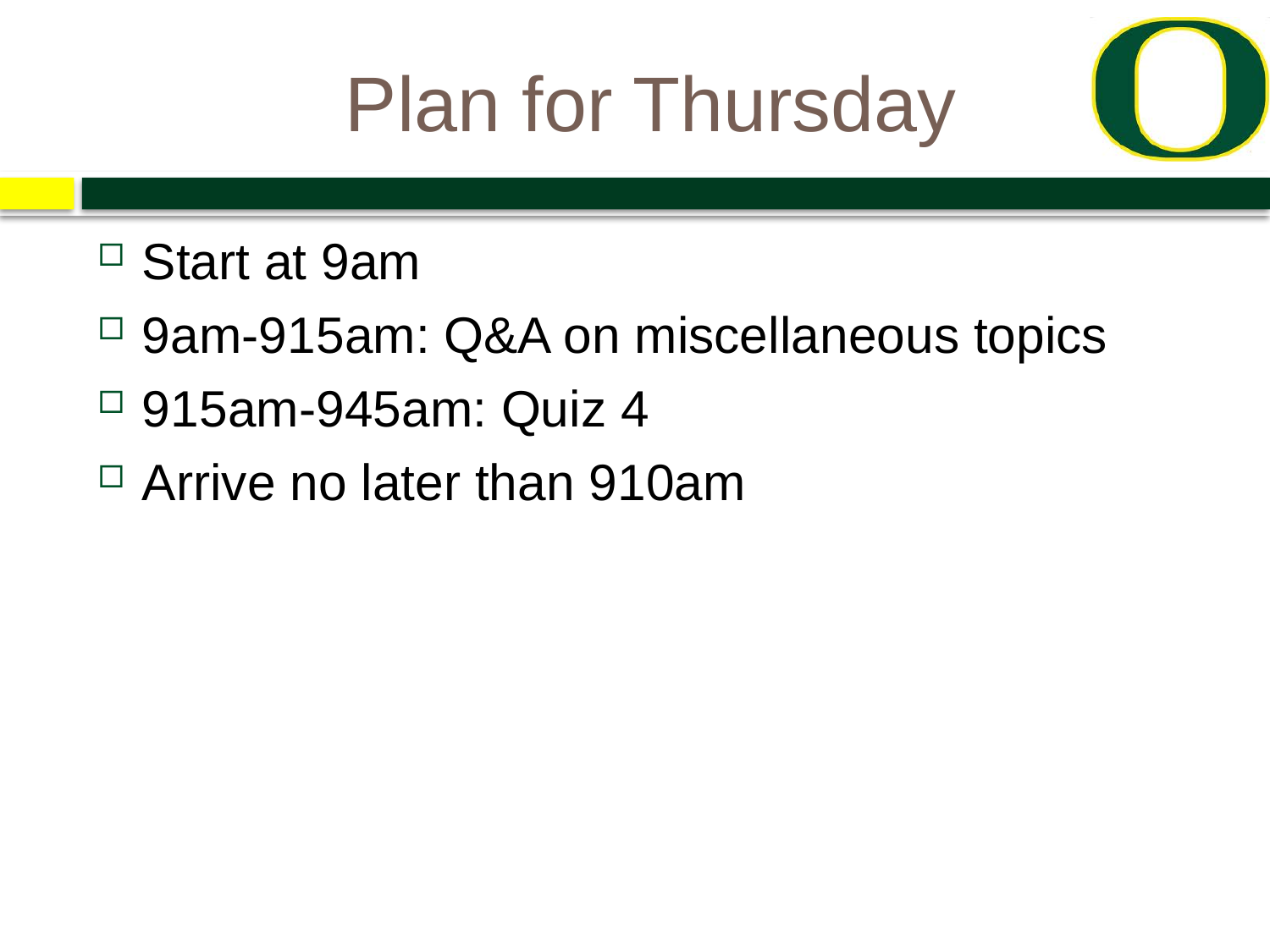

# Plan for Thursday
Start at 9am
9am-915am: Q&A on miscellaneous topics
915am-945am: Quiz 4
Arrive no later than 910am